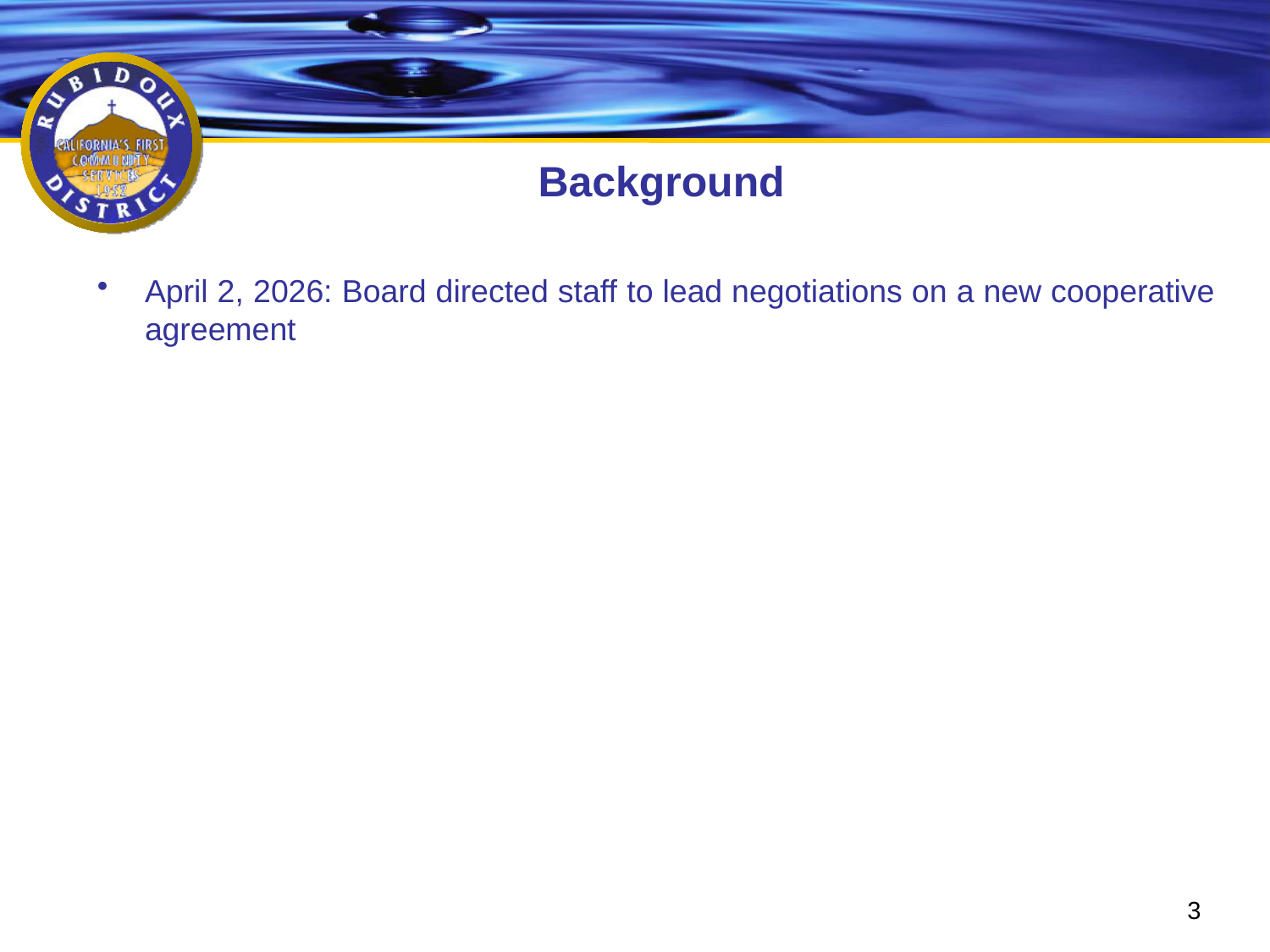

# Background
April 2, 2026: Board directed staff to lead negotiations on a new cooperative agreement

3